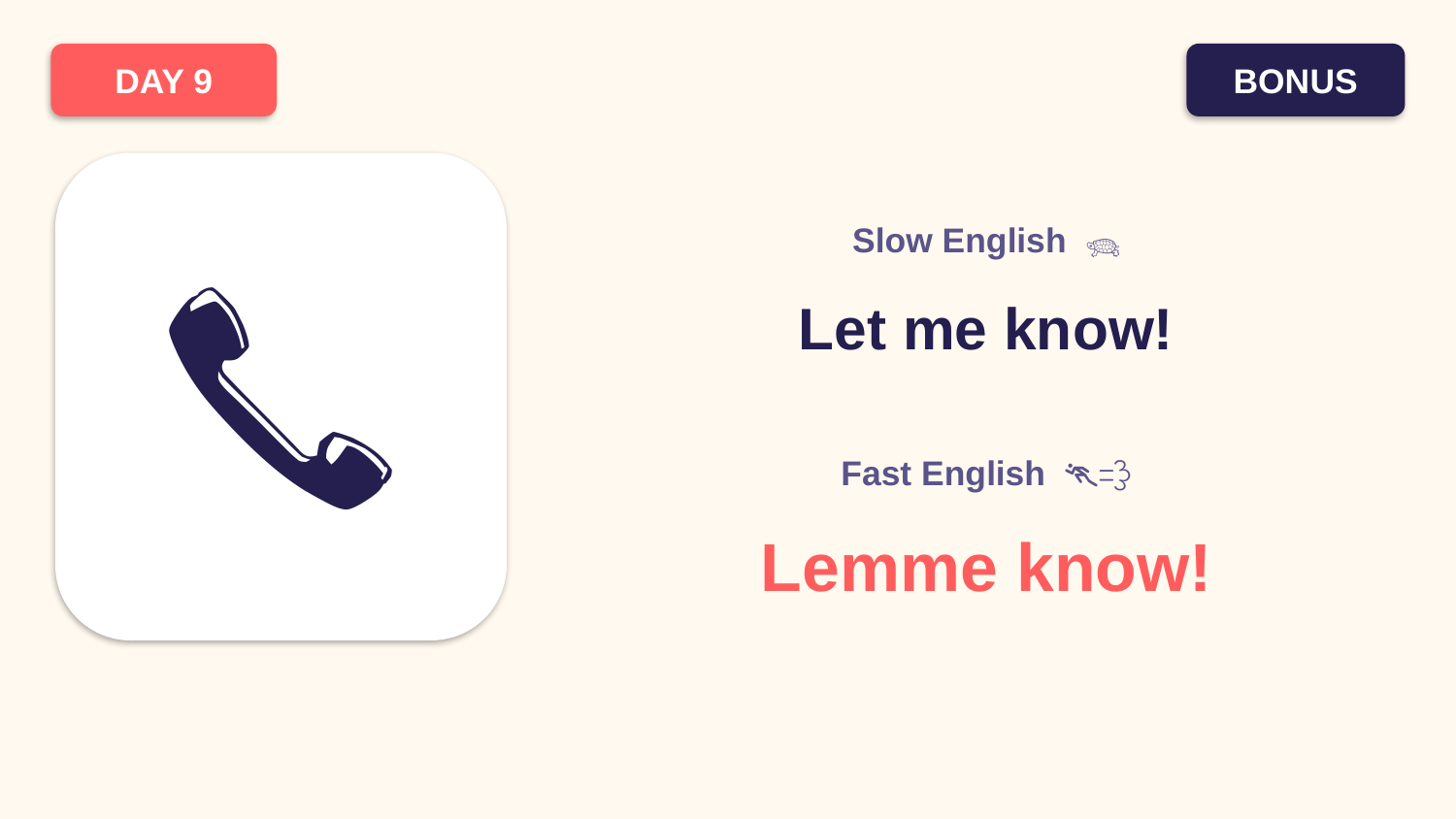

DAY 9
BONUS

Slow English  🐢
📞
Let me know!
Fast English  🏃💨
Lemme know!